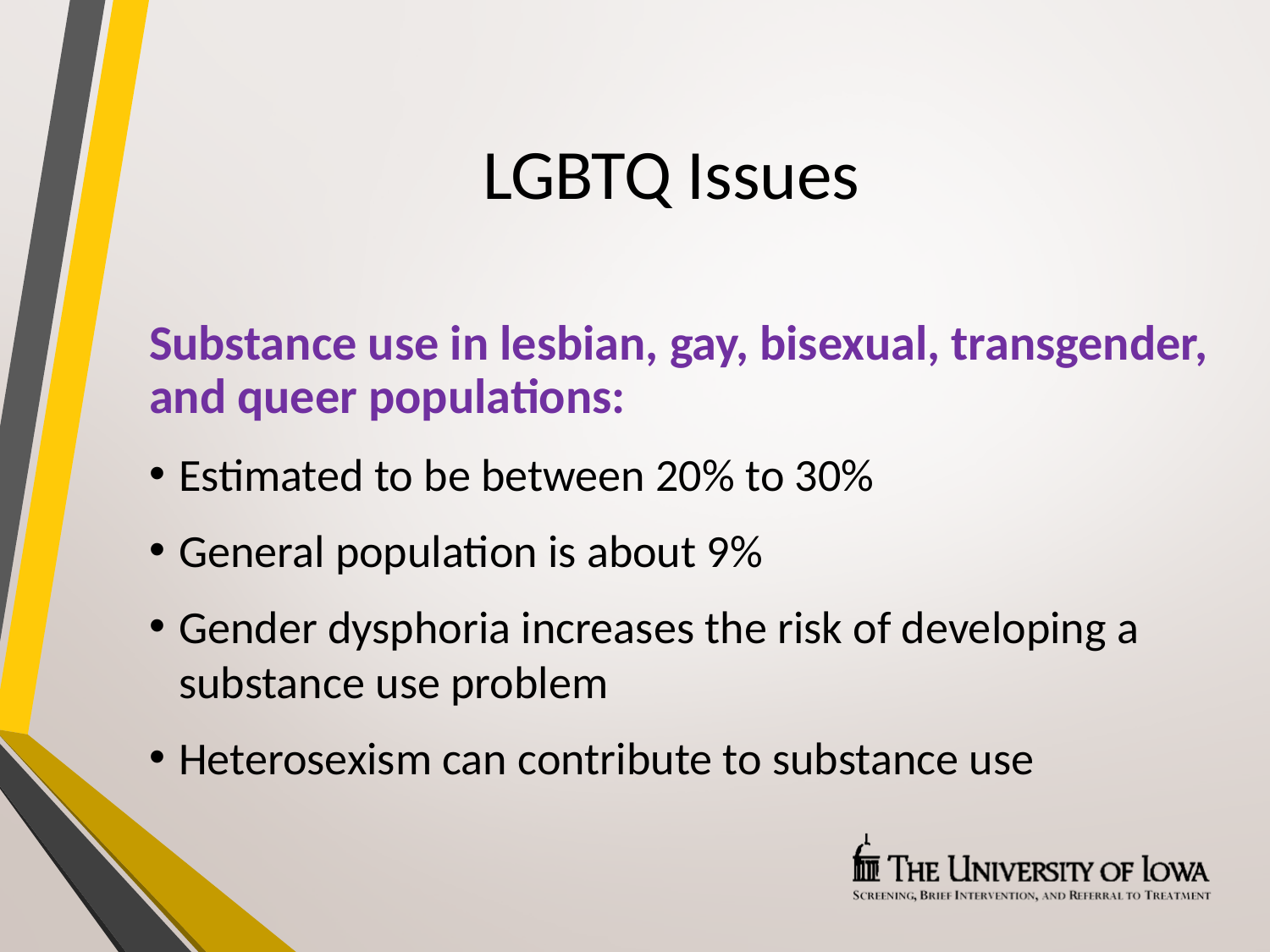

# LGBTQ Issues
Substance use in lesbian, gay, bisexual, transgender, and queer populations:
Estimated to be between 20% to 30%
General population is about 9%
Gender dysphoria increases the risk of developing a substance use problem
Heterosexism can contribute to substance use